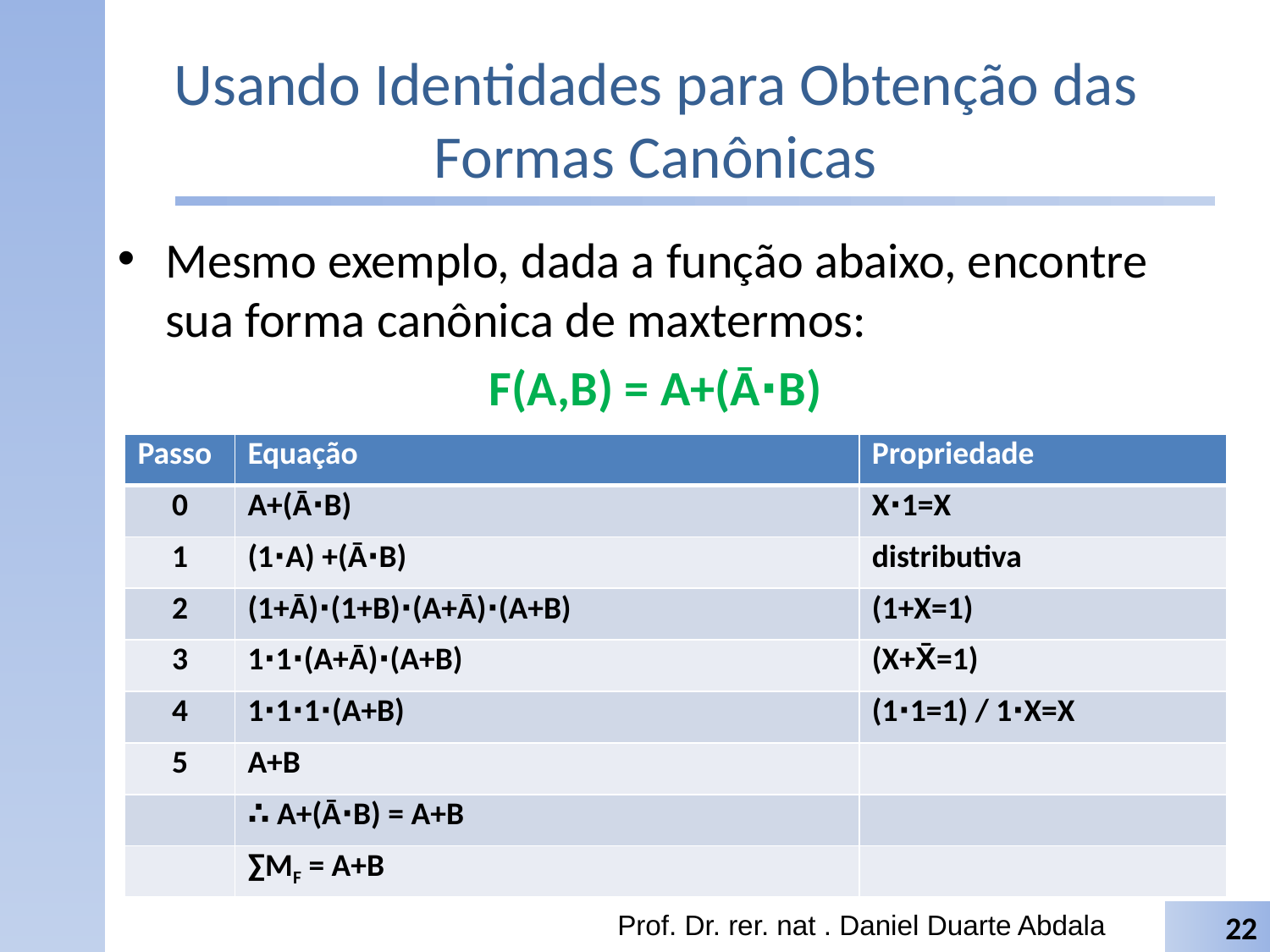

# Usando Identidades para Obtenção das Formas Canônicas
Mesmo exemplo, dada a função abaixo, encontre sua forma canônica de maxtermos:
F(A,B) = A+(Ā⋅B)

| Passo | Equação | Propriedade |
| --- | --- | --- |
| 0 | A+(Ā⋅B) | X⋅1=X |
| 1 | (1⋅A) +(Ā⋅B) | distributiva |
| 2 | (1+Ā)⋅(1+B)⋅(A+Ā)⋅(A+B) | (1+X=1) |
| 3 | 1⋅1⋅(A+Ā)⋅(A+B) | (X+X̄=1) |
| 4 | 1⋅1⋅1⋅(A+B) | (1⋅1=1) / 1⋅X=X |
| 5 | A+B |  |
|  | ∴ A+(Ā⋅B) = A+B |  |
|  | ∑MF = A+B |  |
Prof. Dr. rer. nat . Daniel Duarte Abdala
22